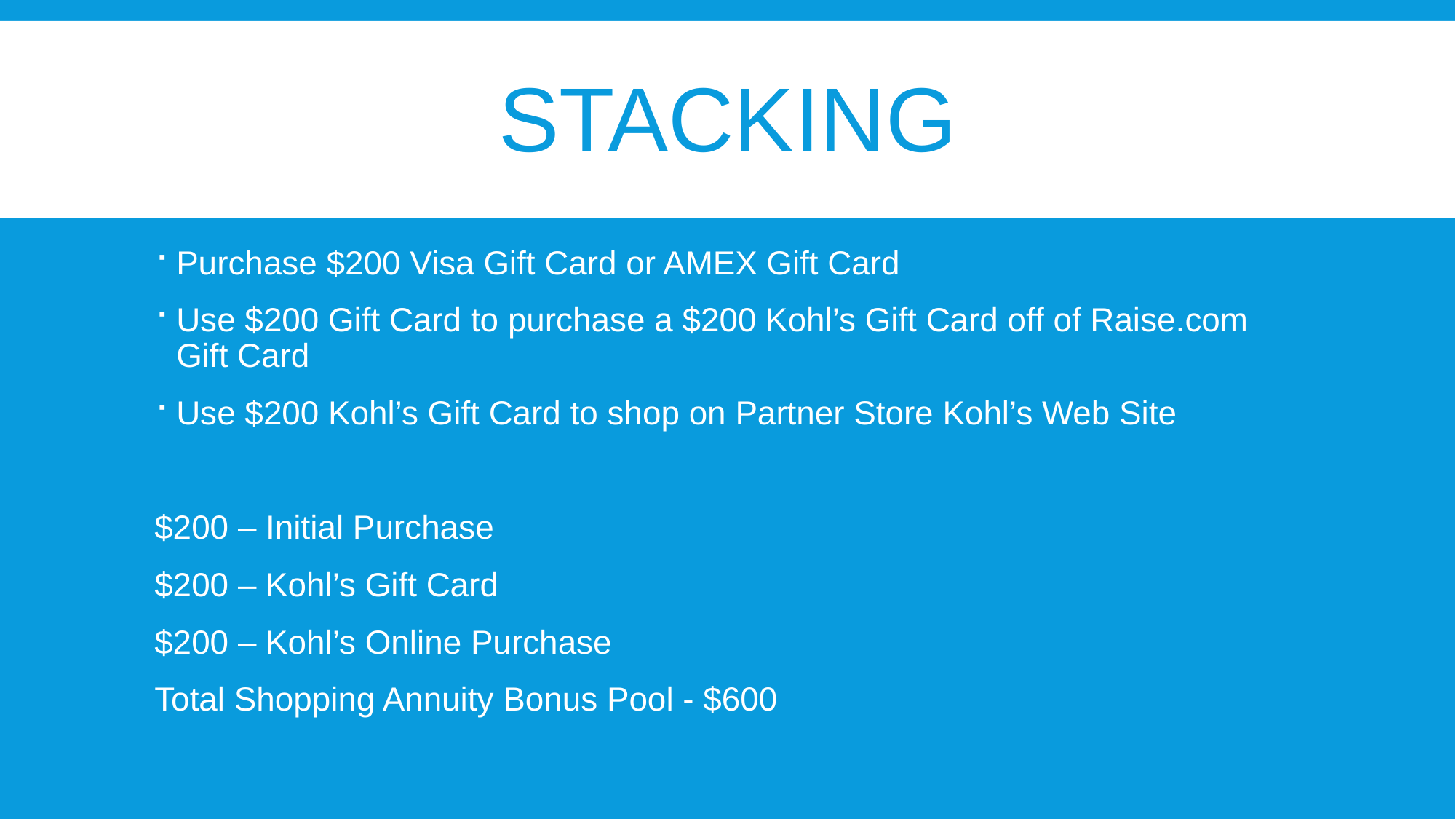

# Stacking
Purchase $200 Visa Gift Card or AMEX Gift Card
Use $200 Gift Card to purchase a $200 Kohl’s Gift Card off of Raise.com Gift Card
Use $200 Kohl’s Gift Card to shop on Partner Store Kohl’s Web Site

$200 – Initial Purchase
$200 – Kohl’s Gift Card
$200 – Kohl’s Online Purchase
Total Shopping Annuity Bonus Pool - $600